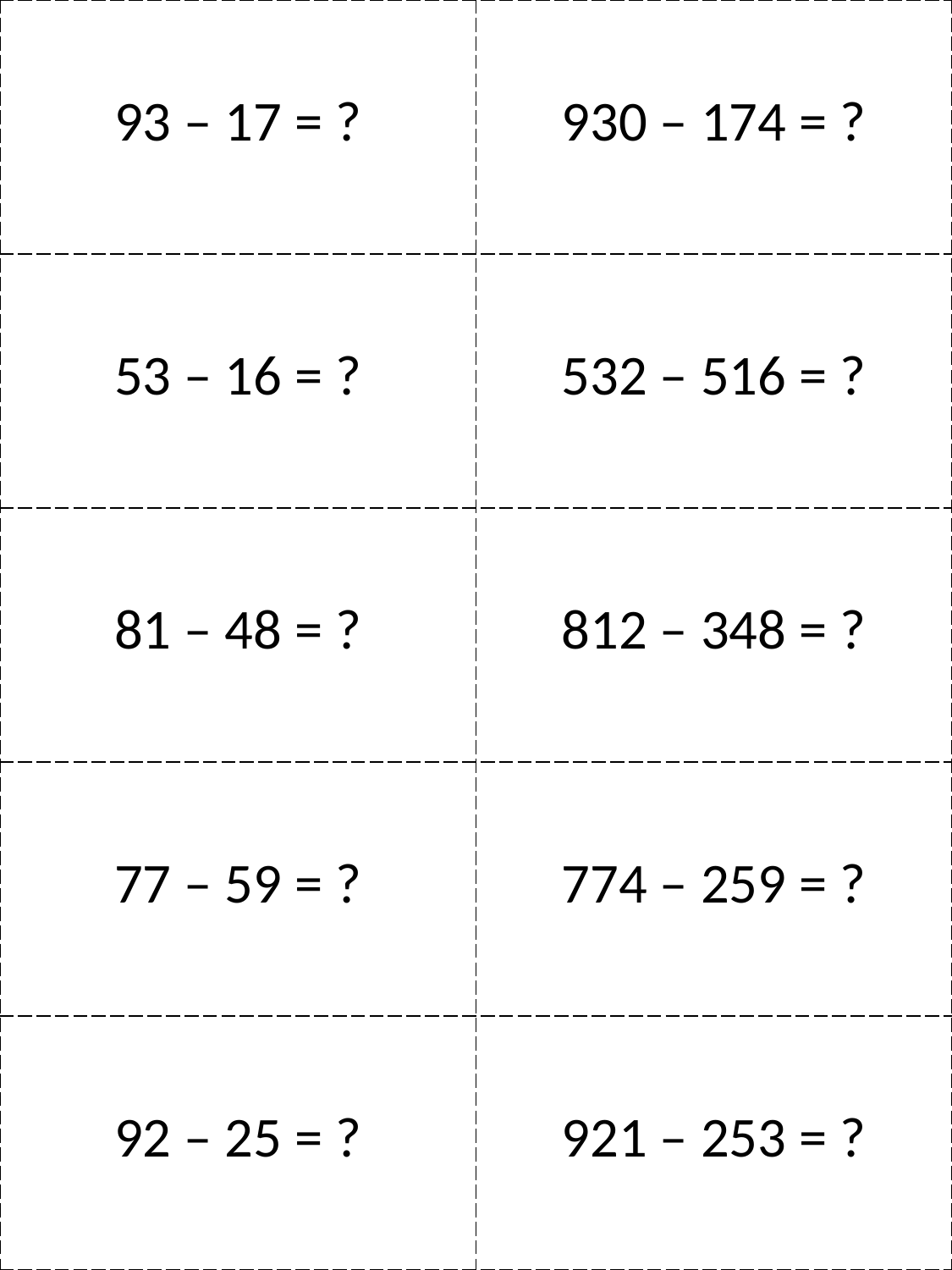

| 93 – 17 = ? | 930 – 174 = ? |
| --- | --- |
| 53 – 16 = ? | 532 – 516 = ? |
| 81 – 48 = ? | 812 – 348 = ? |
| 77 – 59 = ? | 774 – 259 = ? |
| 92 – 25 = ? | 921 – 253 = ? |